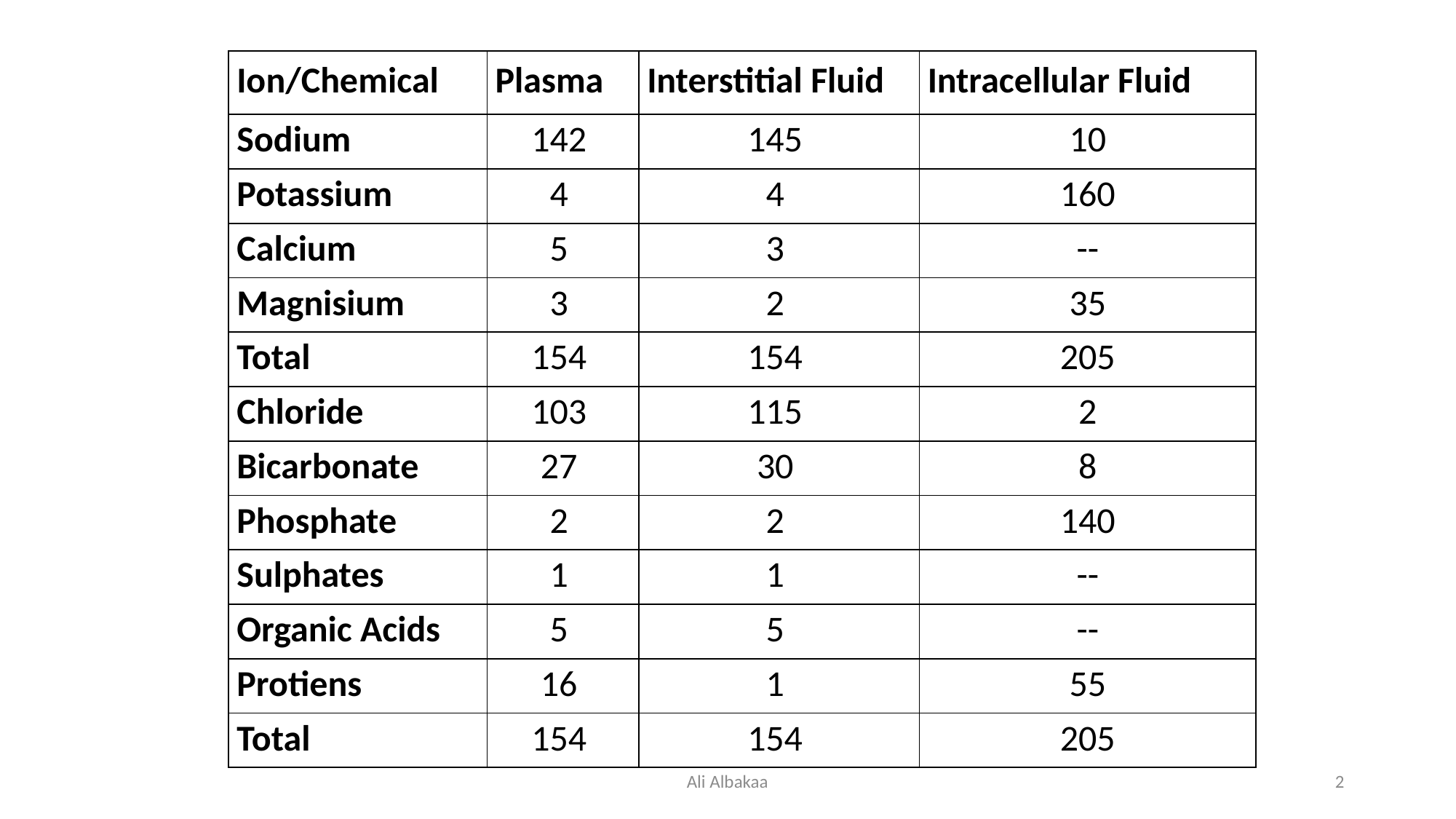

| Ion/Chemical | Plasma | Interstitial Fluid | Intracellular Fluid |
| --- | --- | --- | --- |
| Sodium | 142 | 145 | 10 |
| Potassium | 4 | 4 | 160 |
| Calcium | 5 | 3 | -- |
| Magnisium | 3 | 2 | 35 |
| Total | 154 | 154 | 205 |
| Chloride | 103 | 115 | 2 |
| Bicarbonate | 27 | 30 | 8 |
| Phosphate | 2 | 2 | 140 |
| Sulphates | 1 | 1 | -- |
| Organic Acids | 5 | 5 | -- |
| Protiens | 16 | 1 | 55 |
| Total | 154 | 154 | 205 |
Ali Albakaa
2